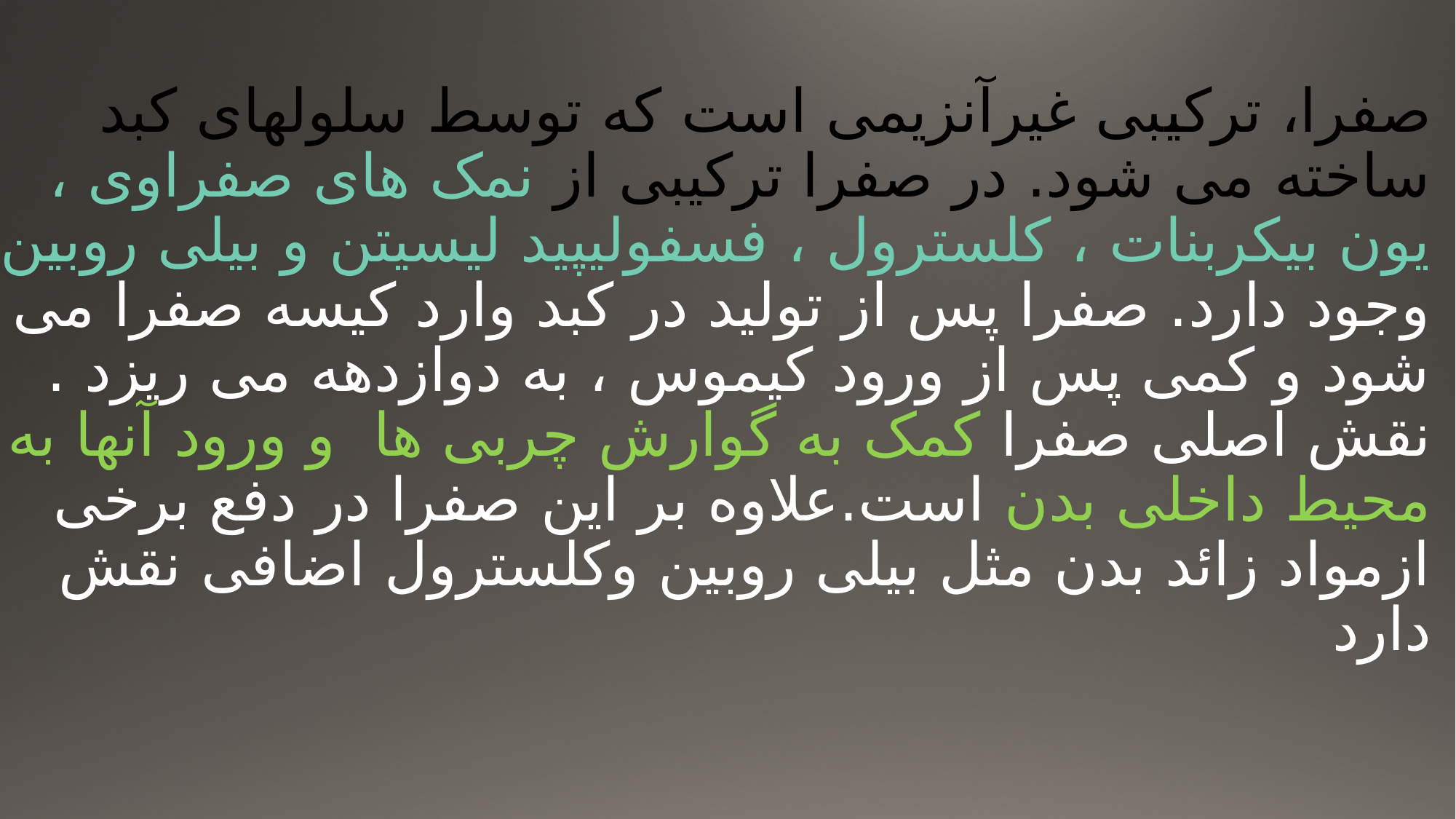

# صفرا، ترکیبی غیرآنزیمی است که توسط سلولهای کبد ساخته می شود. در صفرا ترکیبی از نمک های صفراوی ، یون بیکربنات ، کلسترول ، فسفولیپید لیسیتن و بیلی روبین وجود دارد. صفرا پس از تولید در کبد وارد کیسه صفرا می شود و کمی پس از ورود کیموس ، به دوازدهه می ریزد . نقش اصلی صفرا کمک به گوارش چربی ها  و ورود آنها به محیط داخلی بدن است.علاوه بر این صفرا در دفع برخی ازمواد زائد بدن مثل بیلی روبین وکلسترول اضافی نقش دارد